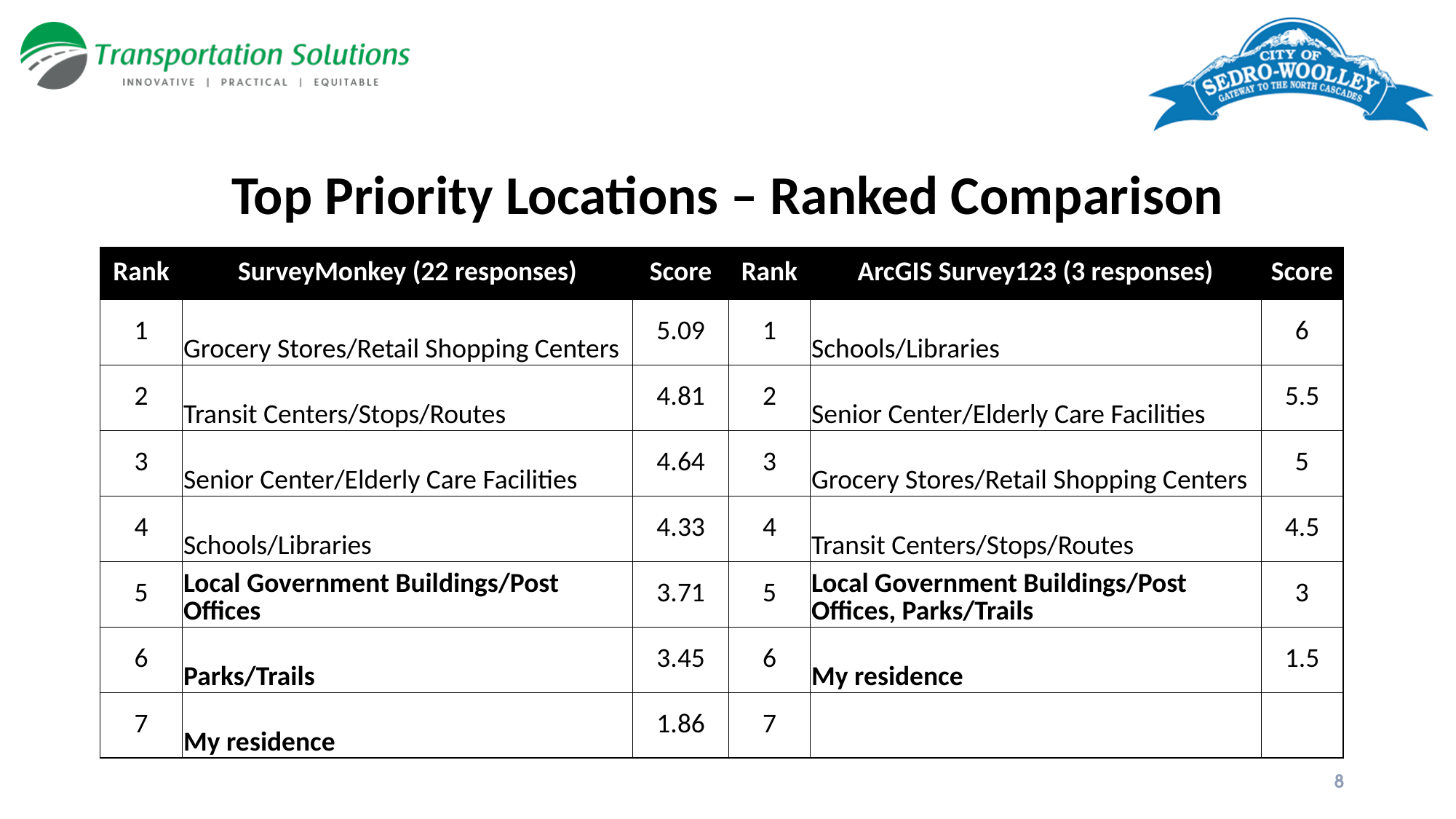

# Top Priority Locations – Ranked Comparison
| Rank | SurveyMonkey (22 responses) | Score | Rank | ArcGIS Survey123 (3 responses) | Score |
| --- | --- | --- | --- | --- | --- |
| 1 | Grocery Stores/Retail Shopping Centers | 5.09 | 1 | Schools/Libraries | 6 |
| 2 | Transit Centers/Stops/Routes | 4.81 | 2 | Senior Center/Elderly Care Facilities | 5.5 |
| 3 | Senior Center/Elderly Care Facilities | 4.64 | 3 | Grocery Stores/Retail Shopping Centers | 5 |
| 4 | Schools/Libraries | 4.33 | 4 | Transit Centers/Stops/Routes | 4.5 |
| 5 | Local Government Buildings/Post Offices | 3.71 | 5 | Local Government Buildings/Post Offices, Parks/Trails | 3 |
| 6 | Parks/Trails | 3.45 | 6 | My residence | 1.5 |
| 7 | My residence | 1.86 | 7 |  |  |
8